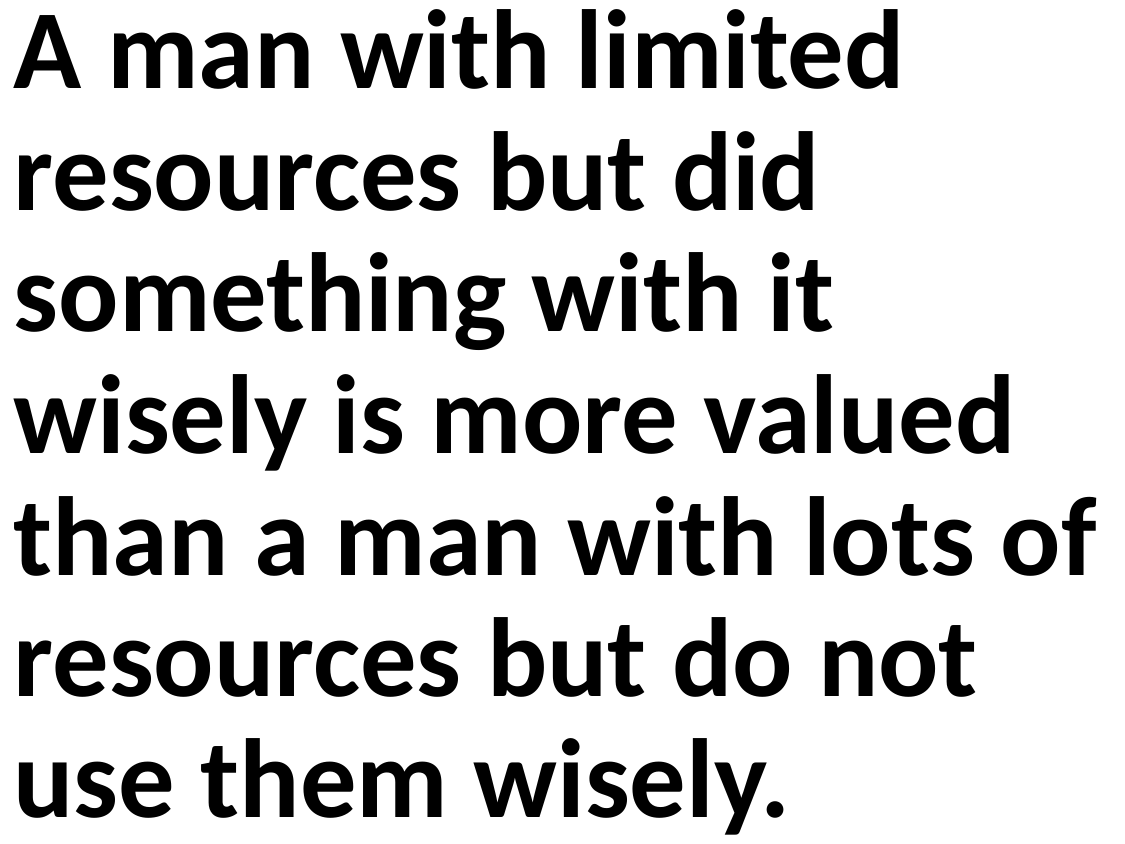

A man with limited resources but did something with it wisely is more valued than a man with lots of resources but do not use them wisely.